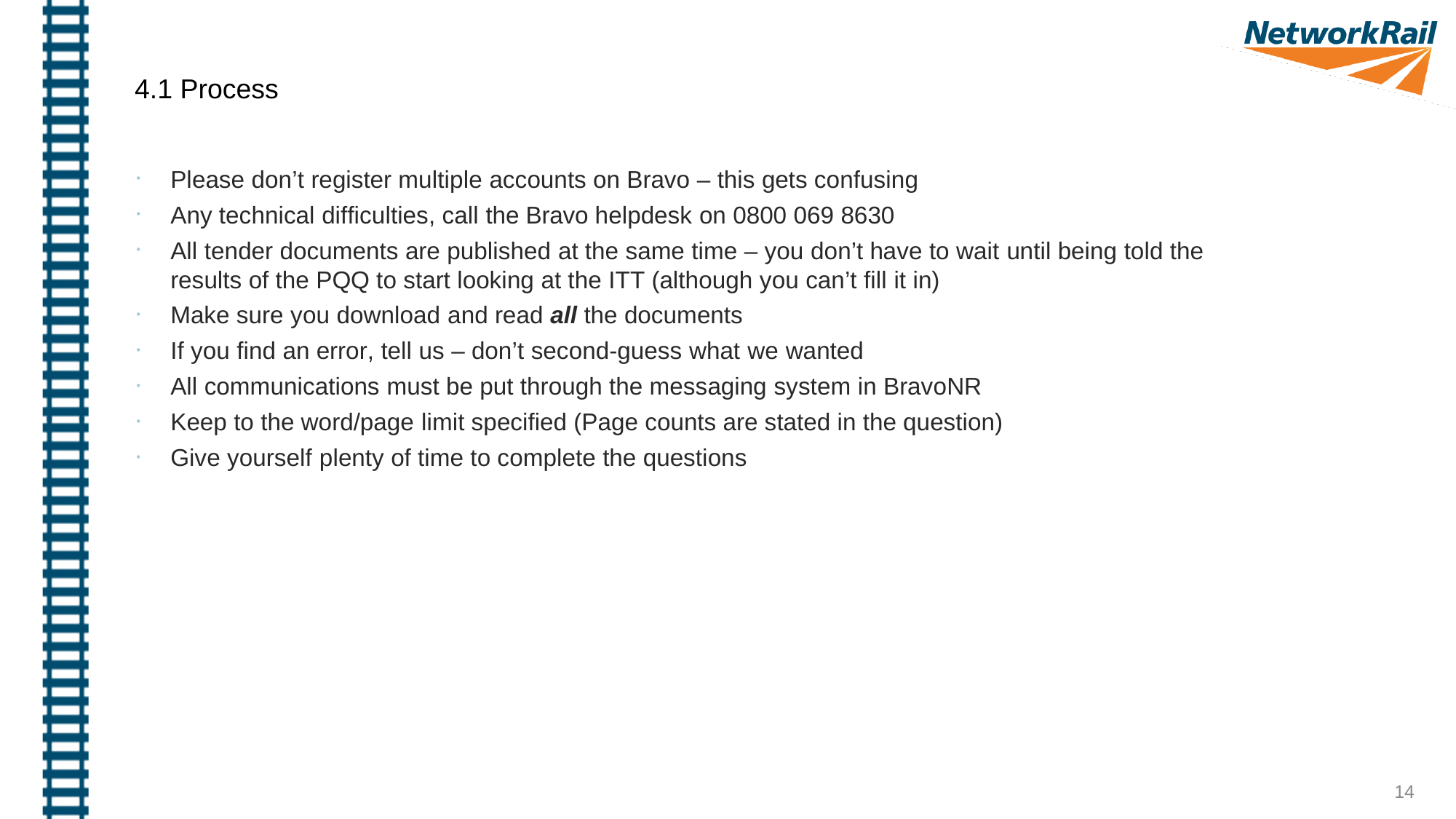

4.1 Process
Please don’t register multiple accounts on Bravo – this gets confusing
Any technical difficulties, call the Bravo helpdesk on 0800 069 8630
All tender documents are published at the same time – you don’t have to wait until being told the results of the PQQ to start looking at the ITT (although you can’t fill it in)
Make sure you download and read all the documents
If you find an error, tell us – don’t second-guess what we wanted
All communications must be put through the messaging system in BravoNR
Keep to the word/page limit specified (Page counts are stated in the question)
Give yourself plenty of time to complete the questions

14